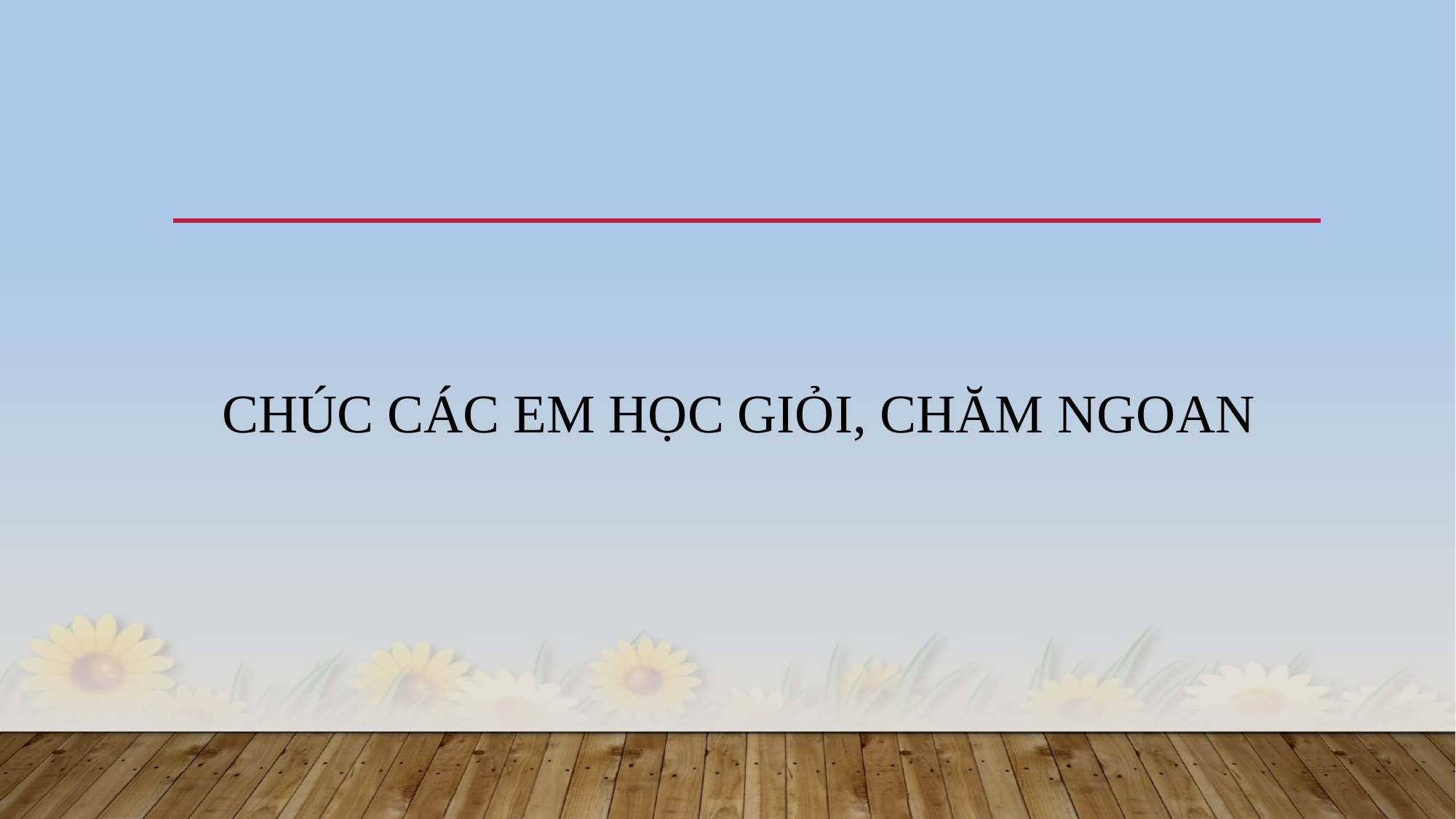

CHÚC CÁC EM HỌC GIỎI, CHĂM NGOAN